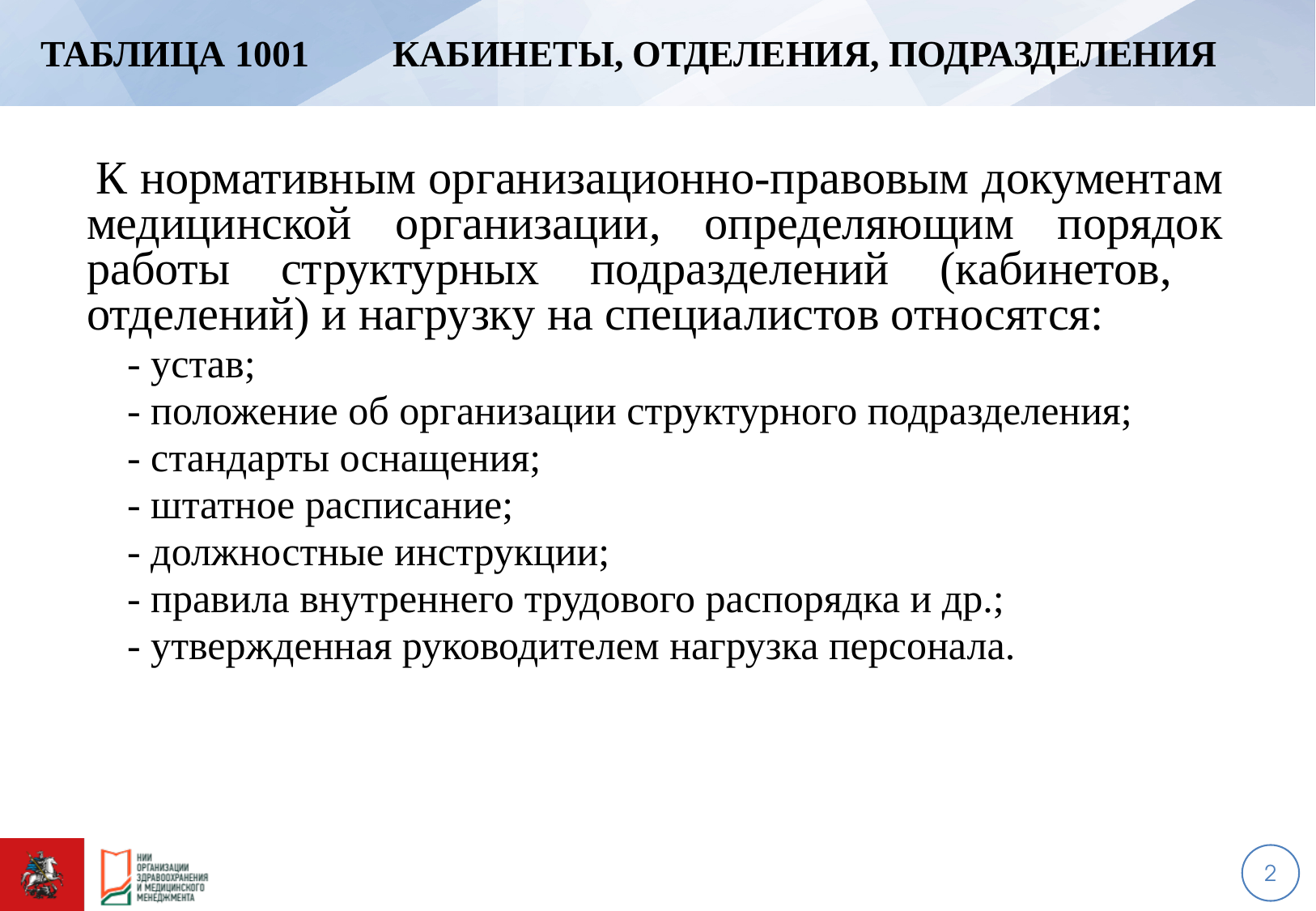

# Таблица 1001         Кабинеты, отделения, подразделения
 К нормативным организационно-правовым документам медицинской организации, определяющим порядок работы структурных подразделений (кабинетов,  отделений) и нагрузку на специалистов относятся:
    - устав;
    - положение об организации структурного подразделения;
    - стандарты оснащения;
    - штатное расписание;
    - должностные инструкции;
    - правила внутреннего трудового распорядка и др.;
    - утвержденная руководителем нагрузка персонала.